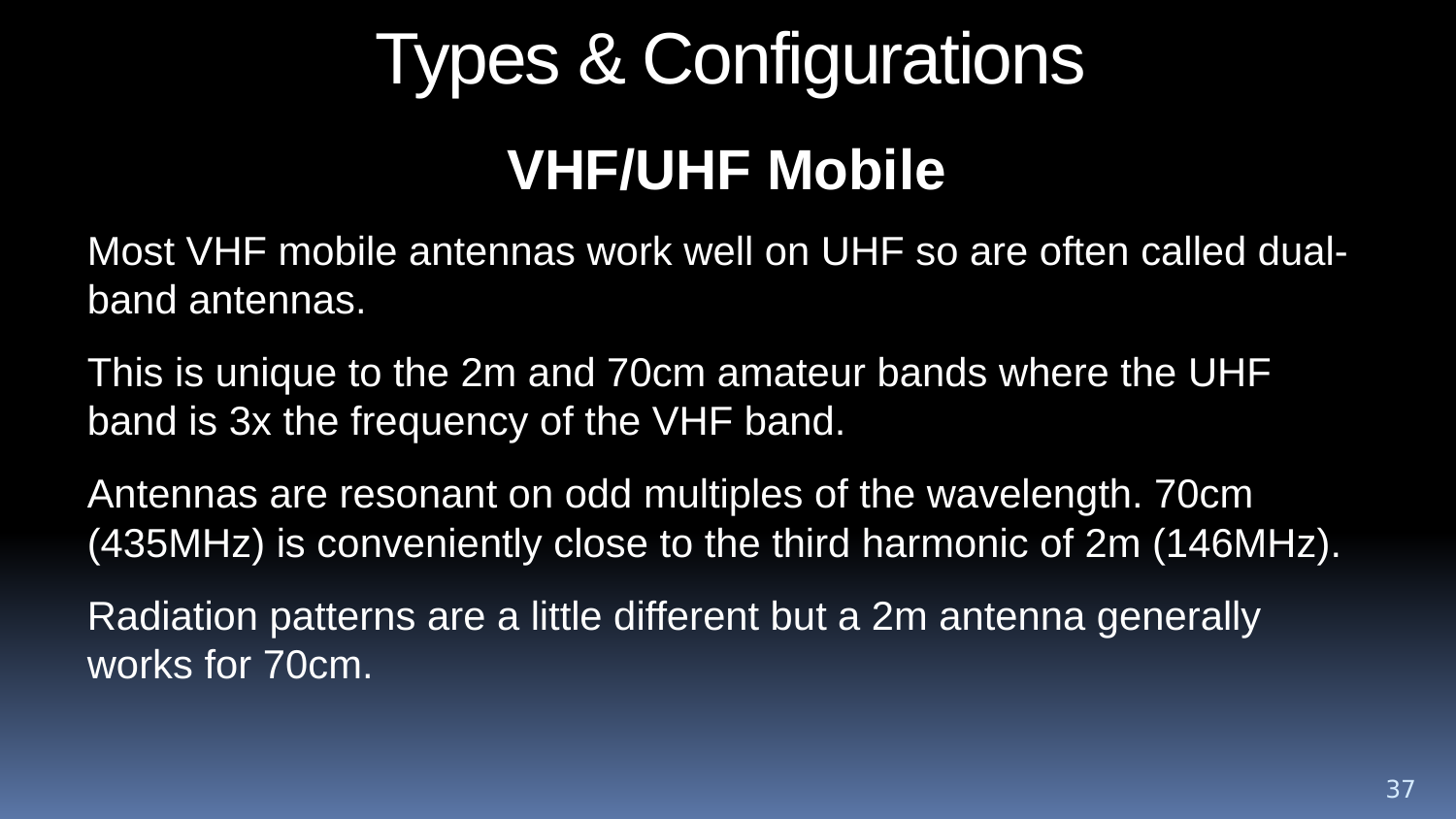

Types & Configurations
VHF/UHF Mobile
Most VHF mobile antennas work well on UHF so are often called dual-band antennas.
This is unique to the 2m and 70cm amateur bands where the UHF band is 3x the frequency of the VHF band.
Antennas are resonant on odd multiples of the wavelength. 70cm (435MHz) is conveniently close to the third harmonic of 2m (146MHz).
Radiation patterns are a little different but a 2m antenna generally works for 70cm.
37